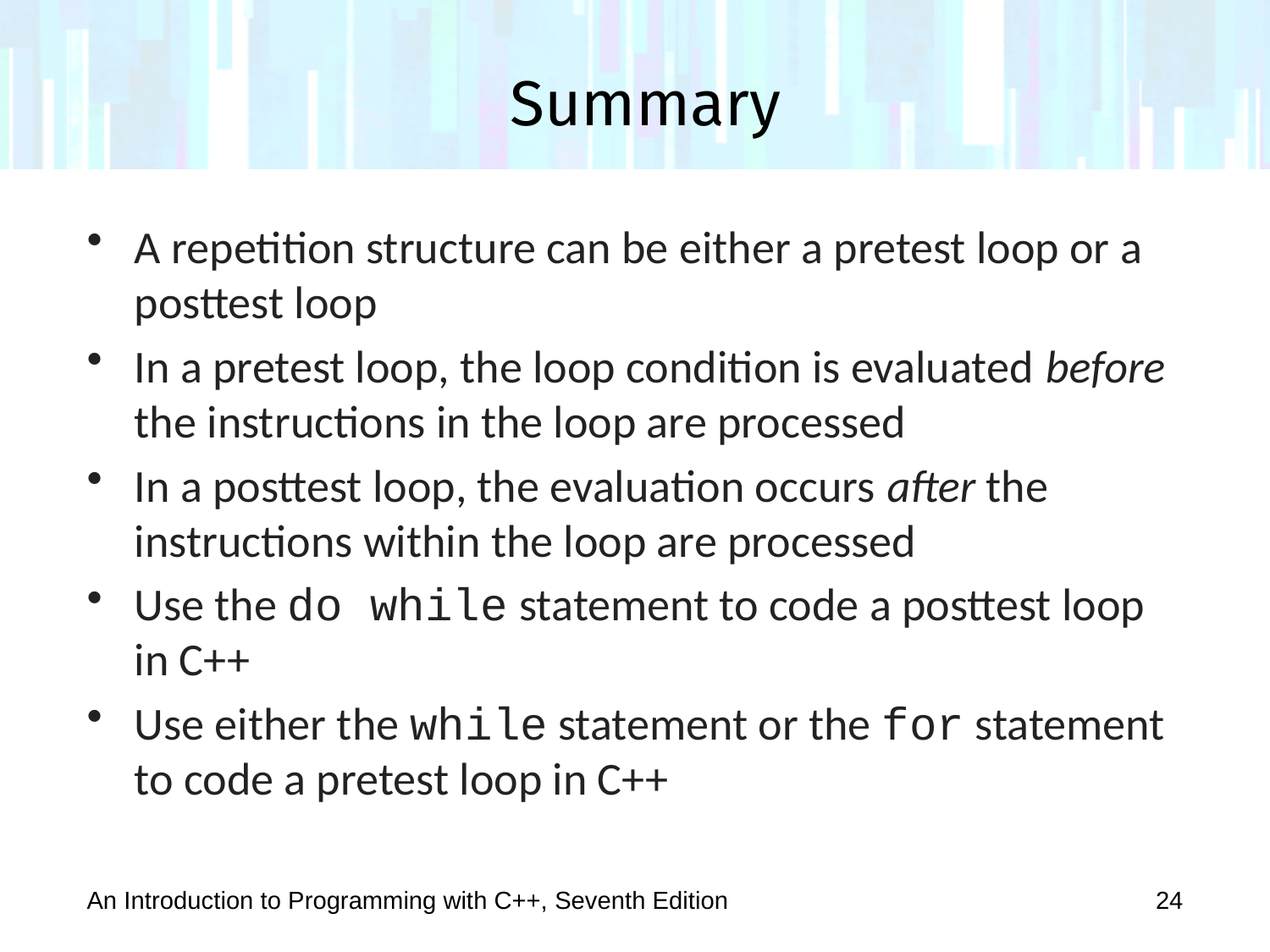

# Summary
A repetition structure can be either a pretest loop or a posttest loop
In a pretest loop, the loop condition is evaluated before the instructions in the loop are processed
In a posttest loop, the evaluation occurs after the instructions within the loop are processed
Use the do while statement to code a posttest loop in C++
Use either the while statement or the for statement to code a pretest loop in C++
An Introduction to Programming with C++, Seventh Edition
24